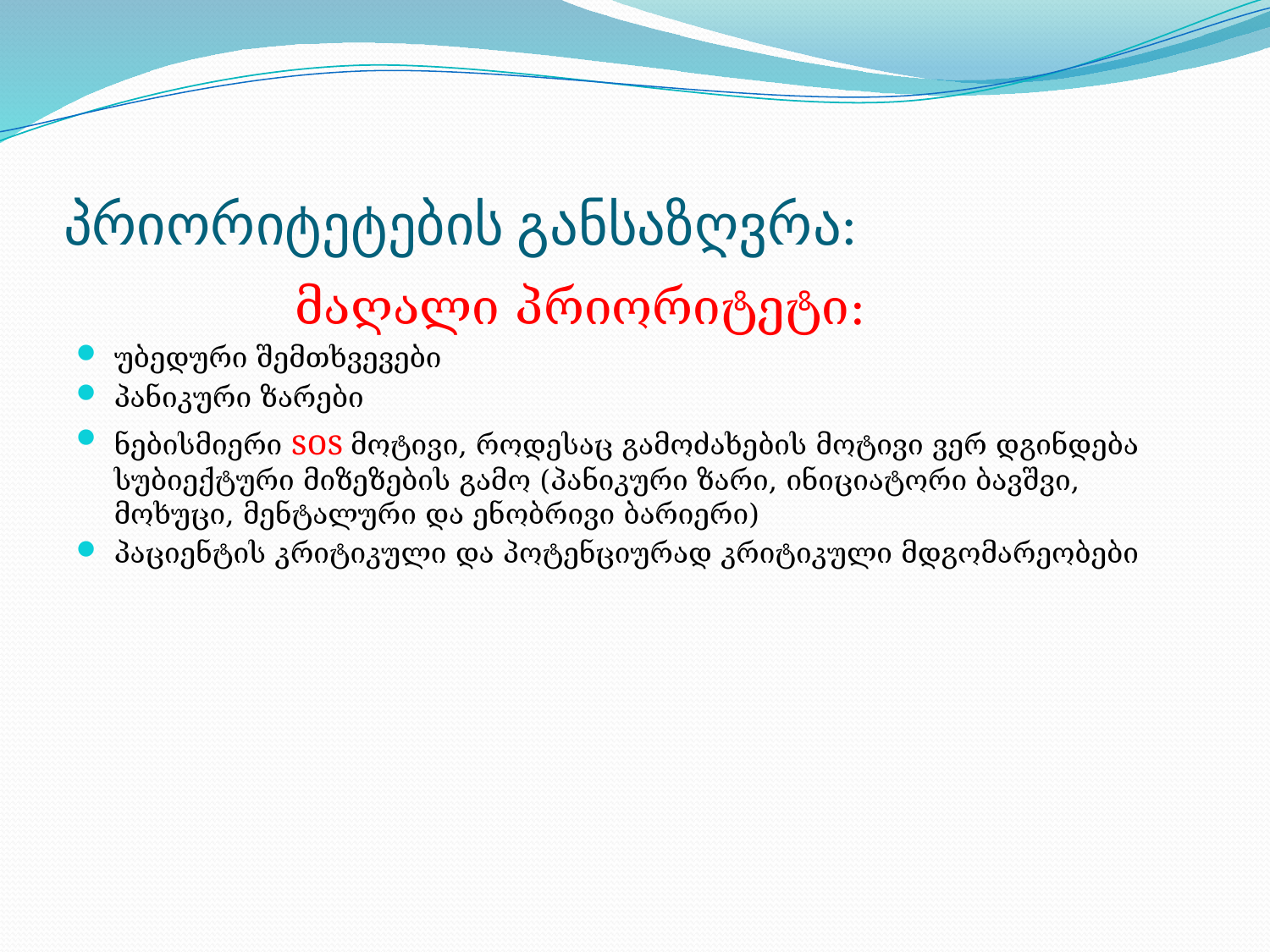

# პრიორიტეტების განსაზღვრა:
              მაღალი პრიორიტეტი:
უბედური შემთხვევები
პანიკური ზარები
ნებისმიერი sos მოტივი, როდესაც გამოძახების მოტივი ვერ დგინდება სუბიექტური მიზეზების გამო (პანიკური ზარი, ინიციატორი ბავშვი, მოხუცი, მენტალური და ენობრივი ბარიერი)
პაციენტის კრიტიკული და პოტენციურად კრიტიკული მდგომარეობები